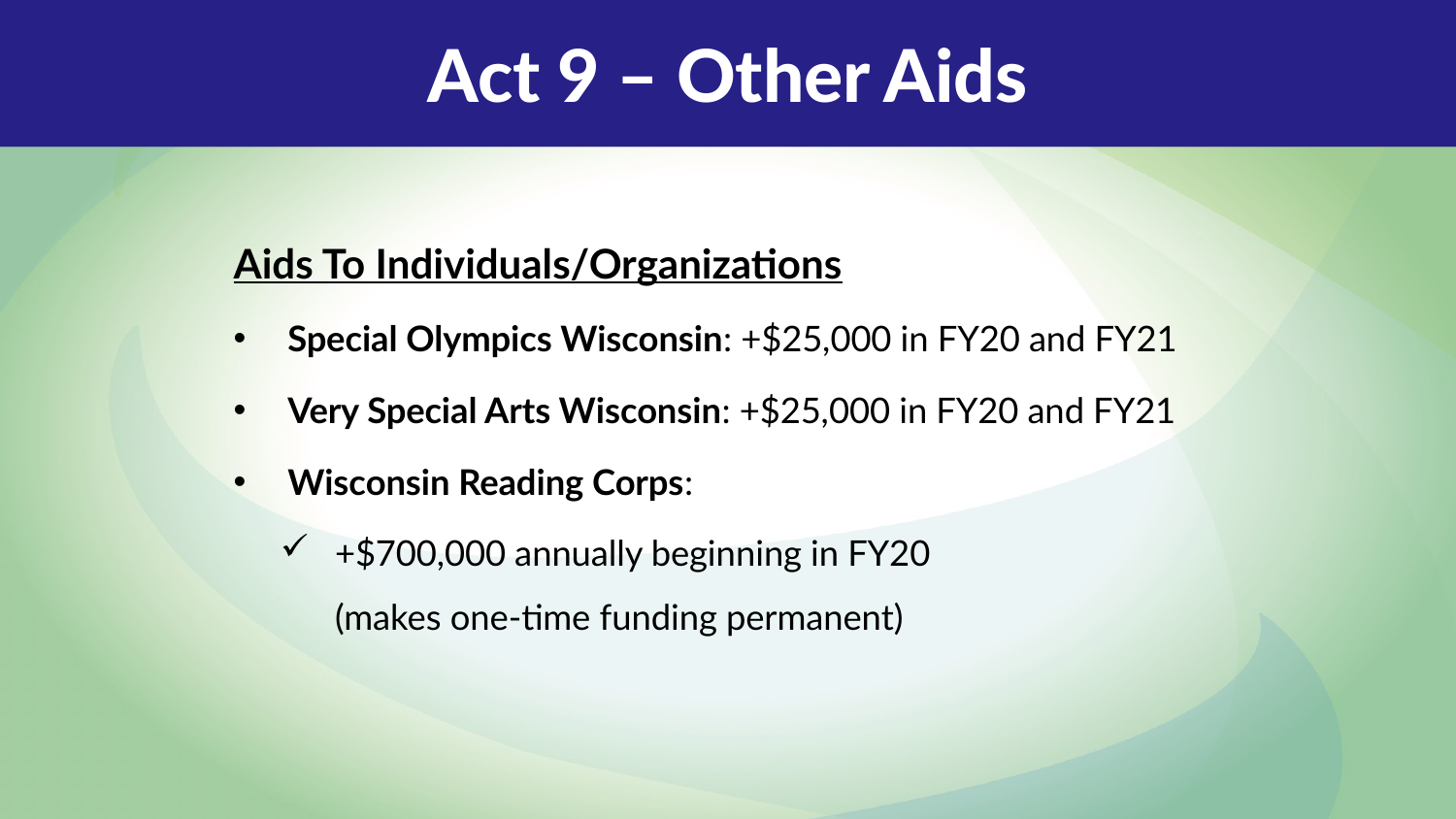

Act 9 – Other Aids
Aids To Individuals/Organizations
Special Olympics Wisconsin: +$25,000 in FY20 and FY21
Very Special Arts Wisconsin: +$25,000 in FY20 and FY21
Wisconsin Reading Corps:
+$700,000 annually beginning in FY20
(makes one-time funding permanent)